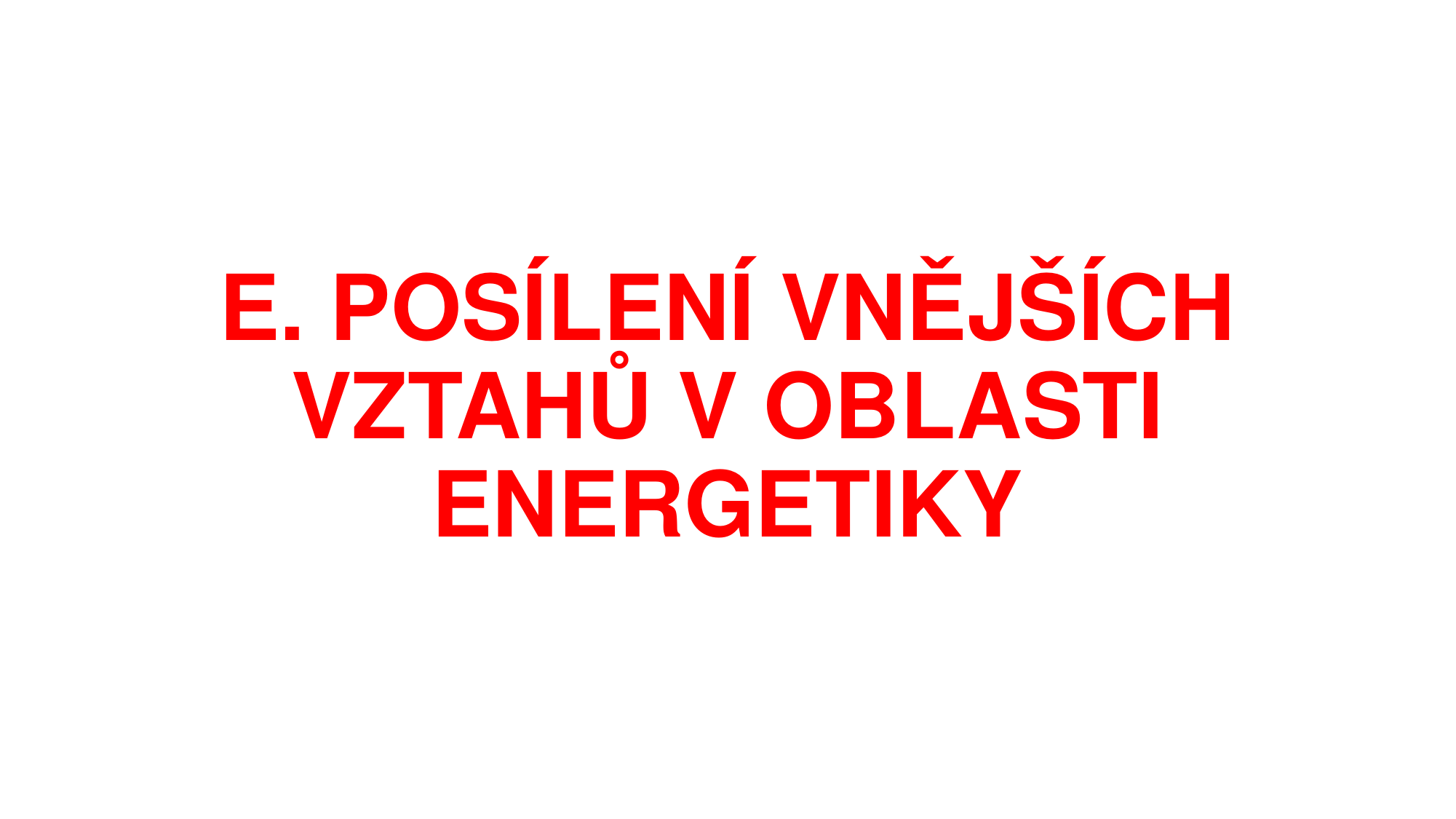

# E. POSÍLENÍ VNĚJŠÍCH VZTAHŮ V OBLASTI ENERGETIKY